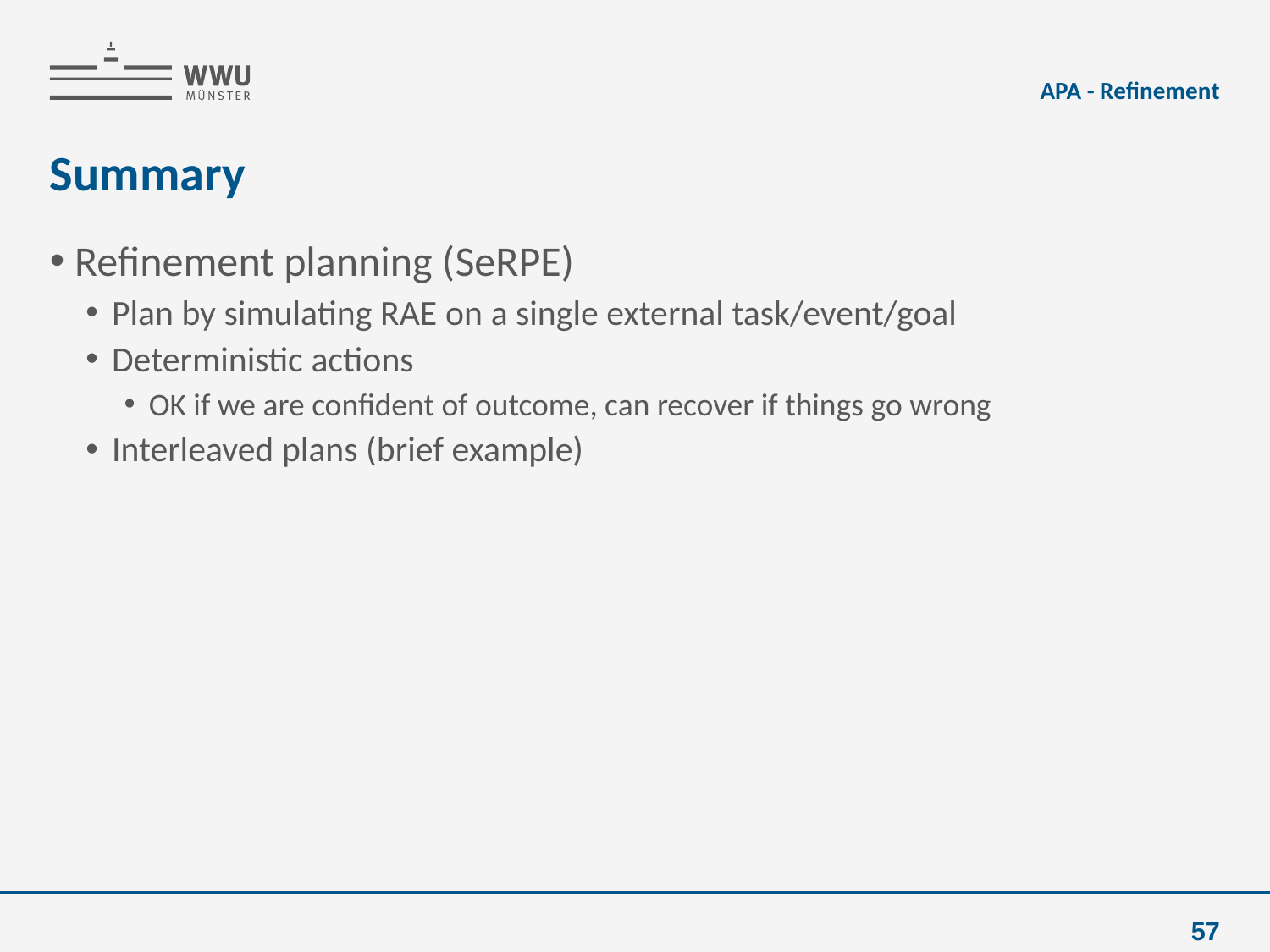

APA - Refinement
# Summary
Refinement planning (SeRPE)
Plan by simulating RAE on a single external task/event/goal
Deterministic actions
OK if we are confident of outcome, can recover if things go wrong
Interleaved plans (brief example)
57